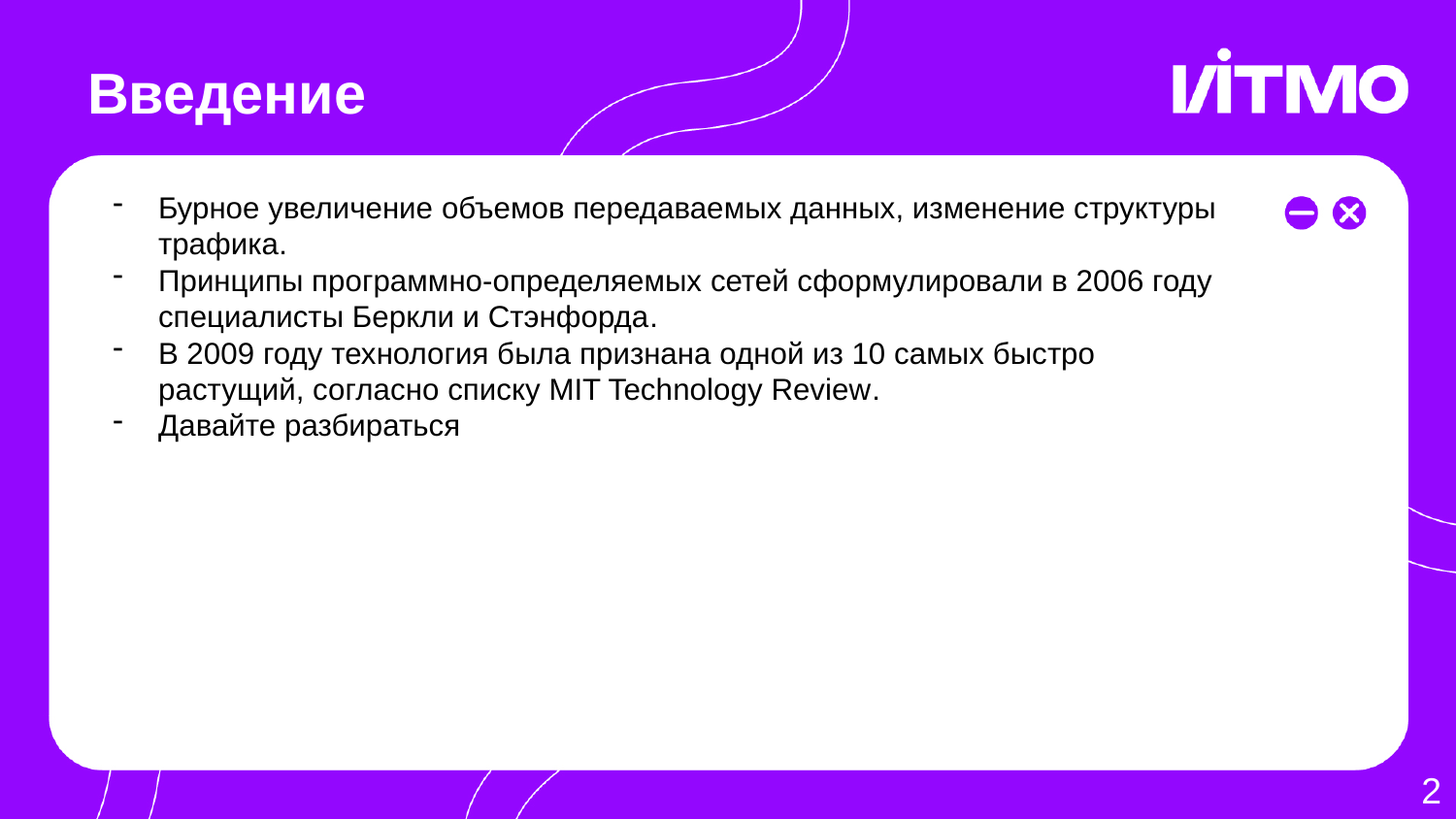

# Введение
Бурное увеличение объемов передаваемых данных, изменение структуры трафика.
Принципы программно-определяемых сетей сформулировали в 2006 году специалисты Беркли и Стэнфорда.
В 2009 году технология была признана одной из 10 самых быстро растущий, согласно списку MIT Technology Review.
Давайте разбираться
2